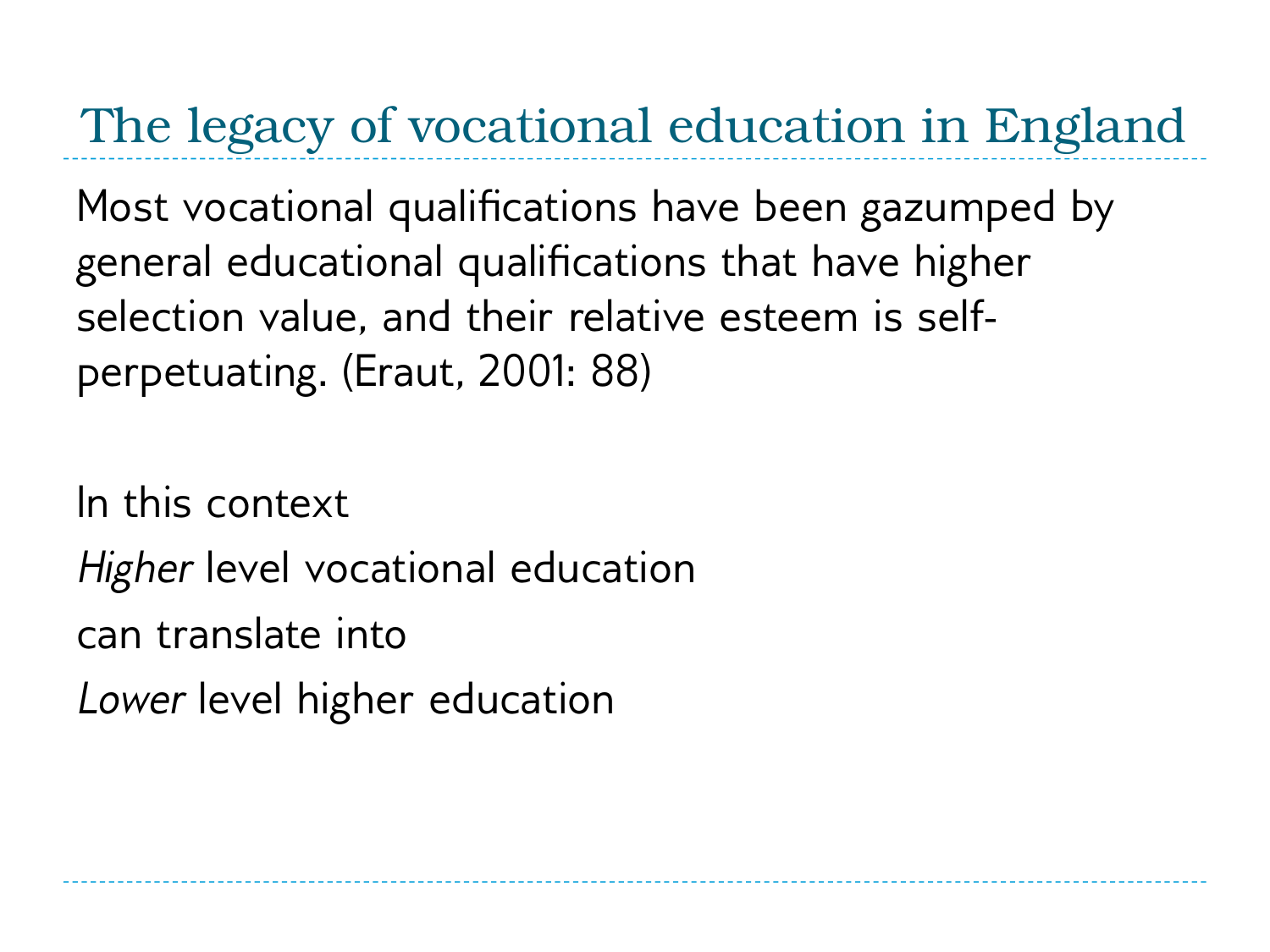

# The legacy of vocational education in England
Most vocational qualifications have been gazumped by general educational qualifications that have higher selection value, and their relative esteem is self-perpetuating. (Eraut, 2001: 88)

In this context
Higher level vocational education
can translate into
Lower level higher education